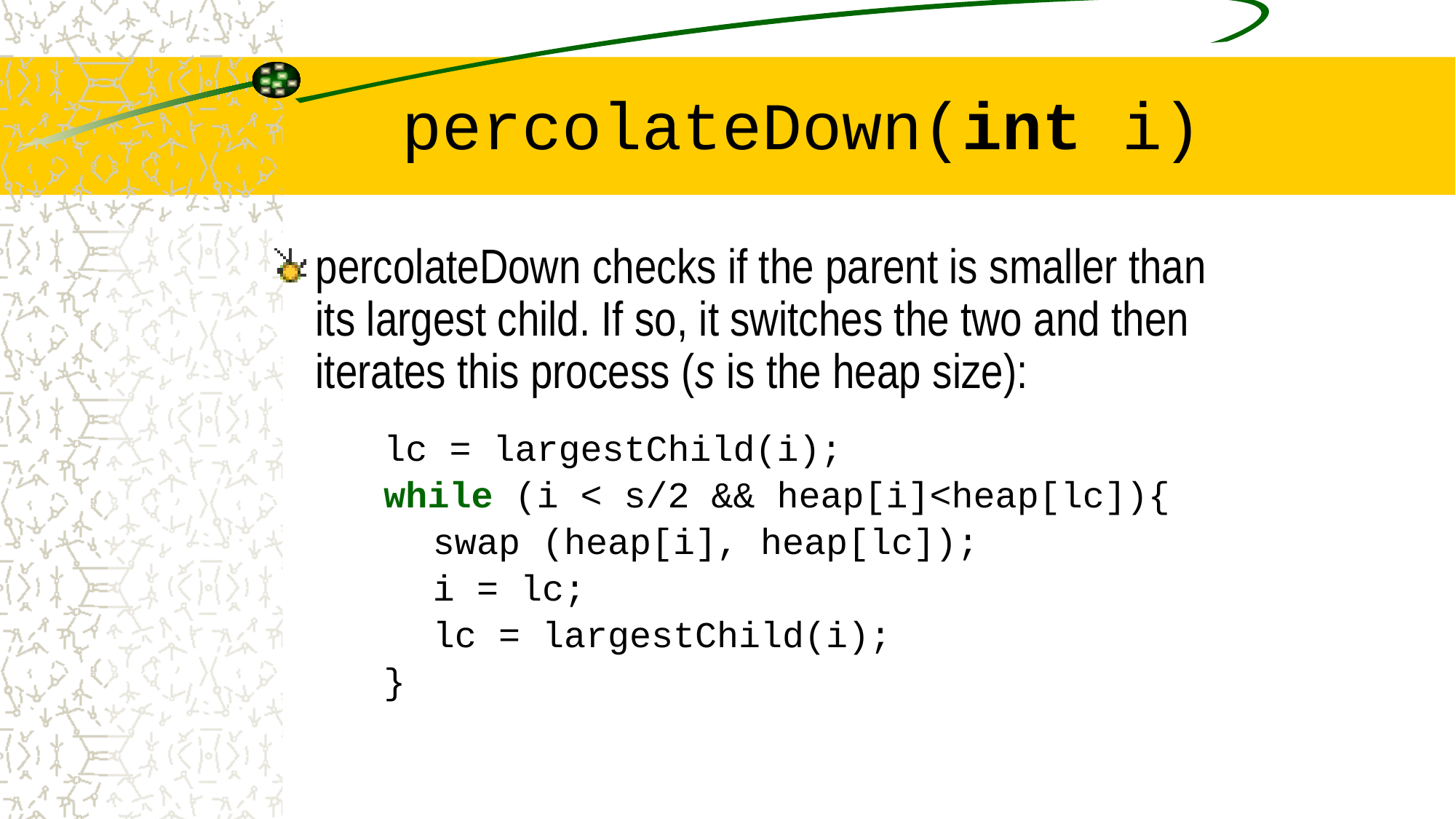

# percolateDown(int i)
percolateDown checks if the parent is smaller than its largest child. If so, it switches the two and then iterates this process (s is the heap size):

lc = largestChild(i);
while (i < s/2 && heap[i]<heap[lc]){
	 swap (heap[i], heap[lc]);
	 i = lc;
	 lc = largestChild(i);
}